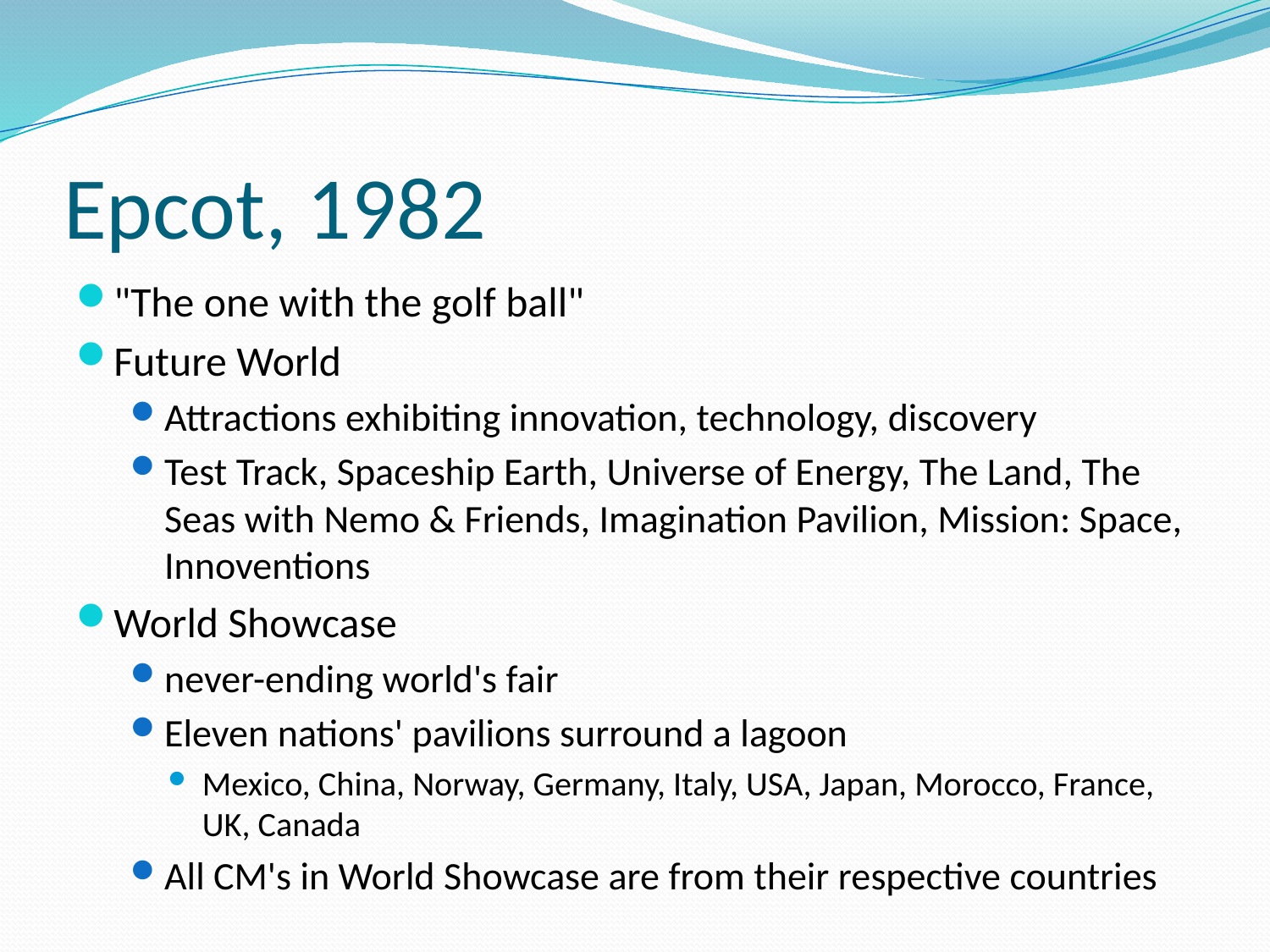

# Epcot, 1982
"The one with the golf ball"
Future World
Attractions exhibiting innovation, technology, discovery
Test Track, Spaceship Earth, Universe of Energy, The Land, The Seas with Nemo & Friends, Imagination Pavilion, Mission: Space, Innoventions
World Showcase
never-ending world's fair
Eleven nations' pavilions surround a lagoon
Mexico, China, Norway, Germany, Italy, USA, Japan, Morocco, France, UK, Canada
All CM's in World Showcase are from their respective countries